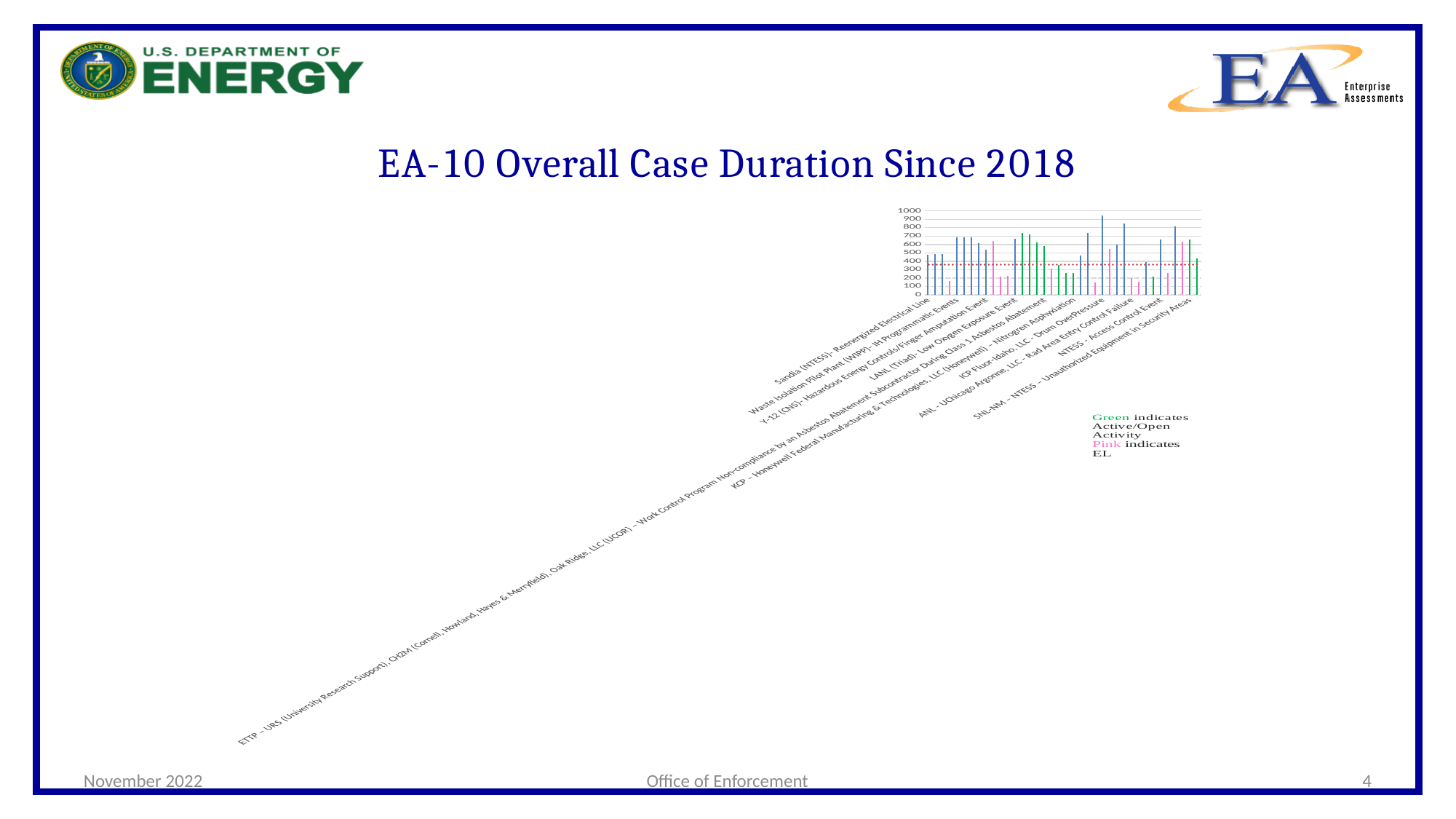

# EA-10 Overall Case Duration Since 2018

### Chart

| Category | Investigation in Days | Average |
|---|---|---|
| Sandia (NTESS)- Reenergized Electrical Line | 480.0 | 360.0 |
| Sandia (ACT2)- Reenergized Electrical Line | 487.0 | 360.0 |
| Sandia (Marto)- Reenergized Electrical Line | 487.0 | 360.0 |
| CNS- Toluene OverExposure | 164.0 | 360.0 |
| Waste Isolation Pilot Plant (WIPP)- IH Programmatic Events | 686.0 | 360.0 |
| LANL (Triad)- Telehandler Event | 686.0 | 360.0 |
| LANL (Cross Connection)- Telehandler Event | 686.0 | 360.0 |
| Jefferson Lab (JSA)- Hazardous Energy Controls/Electrical Safety Program  | 612.0 | 360.0 |
| Y-12 (CNS)- Hazardous Energy Controls/Finger Amputation Event | 540.0 | 360.0 |
| INL-Battelle Energy Alliance - ATR Operations Staff Exposure to Halon | 639.0 | 360.0 |
| NREL - Alliance for Sustainable Energy, LLC  - Electrical Shock Event | 216.0 | 360.0 |
| WIPP Nuclear Waste Partnership LLC - Near Miss - Backhoe Tip Over | 225.0 | 360.0 |
| LANL (Triad)- Low Oxygen Exposure Event | 664.0 | 360.0 |
| BSO – Lawrence Berkeley National Laboratory (LBL) – Worker Struck in Arm by Abrasive Material from Abrasive Blasting Equipment | 740.0 | 360.0 |
| KCP – Honeywell Federal Manufacturing & Technologies, LLC (Honeywell) – Roll Mill Crush Injury to Left Hand | 718.0 | 360.0 |
| LANL – Triad National Security, LLC (Triad) – Near Miss:  Worker Downrange during Live Fire Shooting | 622.0 | 360.0 |
| ETTP – URS (University Research Support), CH2M (Cornell, Howland, Hayes & Merryfield), Oak Ridge, LLC (UCOR) – Work Control Program Non-compliance by an Asbestos Abatement Subcontractor During Class 1 Asbestos Abatement | 585.0 | 360.0 |
| BNL-Brookhaven Science Associates, LLC - Worker Fall Through Skylight Incident | 311.0 | 360.0 |
| NNSS - Mission Support & Test Services, LLC (MSTS) - Uninterruptable Power Supply Battery Bank Failure Event | 354.0 | 360.0 |
| WIPP – Nuclear Waste Partnership, LLC (NWP) – Transporter Hand Crush Injury | 257.0 | 360.0 |
| KCP – Honeywell Federal Manufacturing & Technologies, LLC (Honeywell) – Nitrogren Asphyxiation | 258.0 | 360.0 |
| CHPRC - Contamination Spread at PFP/HNF | 467.0 | 360.0 |
| CNS - Criticality Safety at Y-12 | 735.0 | 360.0 |
| Savannah River Nuclear Solutions - Anomaly | 144.0 | 360.0 |
| ICP Fluor-Idaho, LLC - Drum OverPressure | 948.0 | 360.0 |
| LANL - Triad National Security, LLC - CMR Crit Safety | 548.0 | 360.0 |
| Fluor-BWXT Portsmouth, LLC - GDP (RPP) - FBP | 602.0 | 360.0 |
| ORNL - UT-Battelle and BWXT NOG HFIR | 848.0 | 360.0 |
| ANL - UChicago Argonne, LLC - Rad Area Entry Control Failure | 201.0 | 360.0 |
| Pantex - CNS - Zone 1 High Dose Rpt | 154.0 | 360.0 |
| ANL - UChicago Argonne, LLC - Personal Contamination
(Case was tracked to closure without a publicly released
outcome document) | 393.0 | 360.0 |
| LANL - Triad National Security, LLC - Water Tank Overfill (PF-4) | 221.0 | 360.0 |
| NTESS - Access Control Event | 660.0 | 360.0 |
| SRS-SRNS - IOSC Program Late Notifications (Fact-Finding) | 265.0 | 360.0 |
| SNL-NM – NTESS – Shared Drive Event | 816.0 | 360.0 |
| Pantex – CNS – Classified Information Security (Fact-Finding) | 635.0 | 360.0 |
| SNL-NM – NTESS – Unauthorized Equipment in Security Areas | 658.0 | 360.0 |
| SNL-NM - NTESS - Improper Protection of Visually Clsassified Items (Fact-Finding) | 435.0 | 360.0 |
November 2022
Office of Enforcement
4